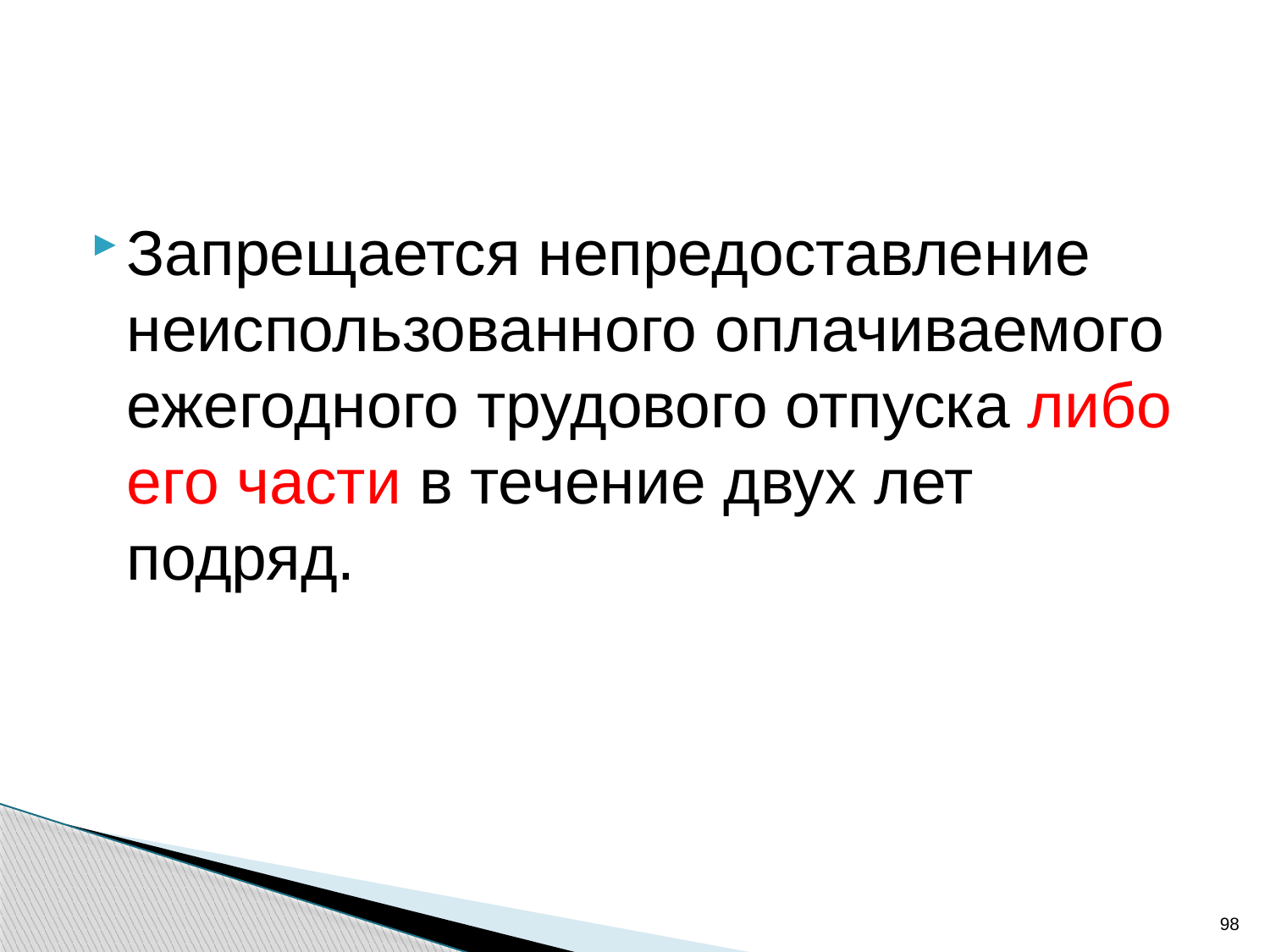

Запрещается непредоставление неиспользованного оплачиваемого ежегодного трудового отпуска либо его части в течение двух лет подряд.

98